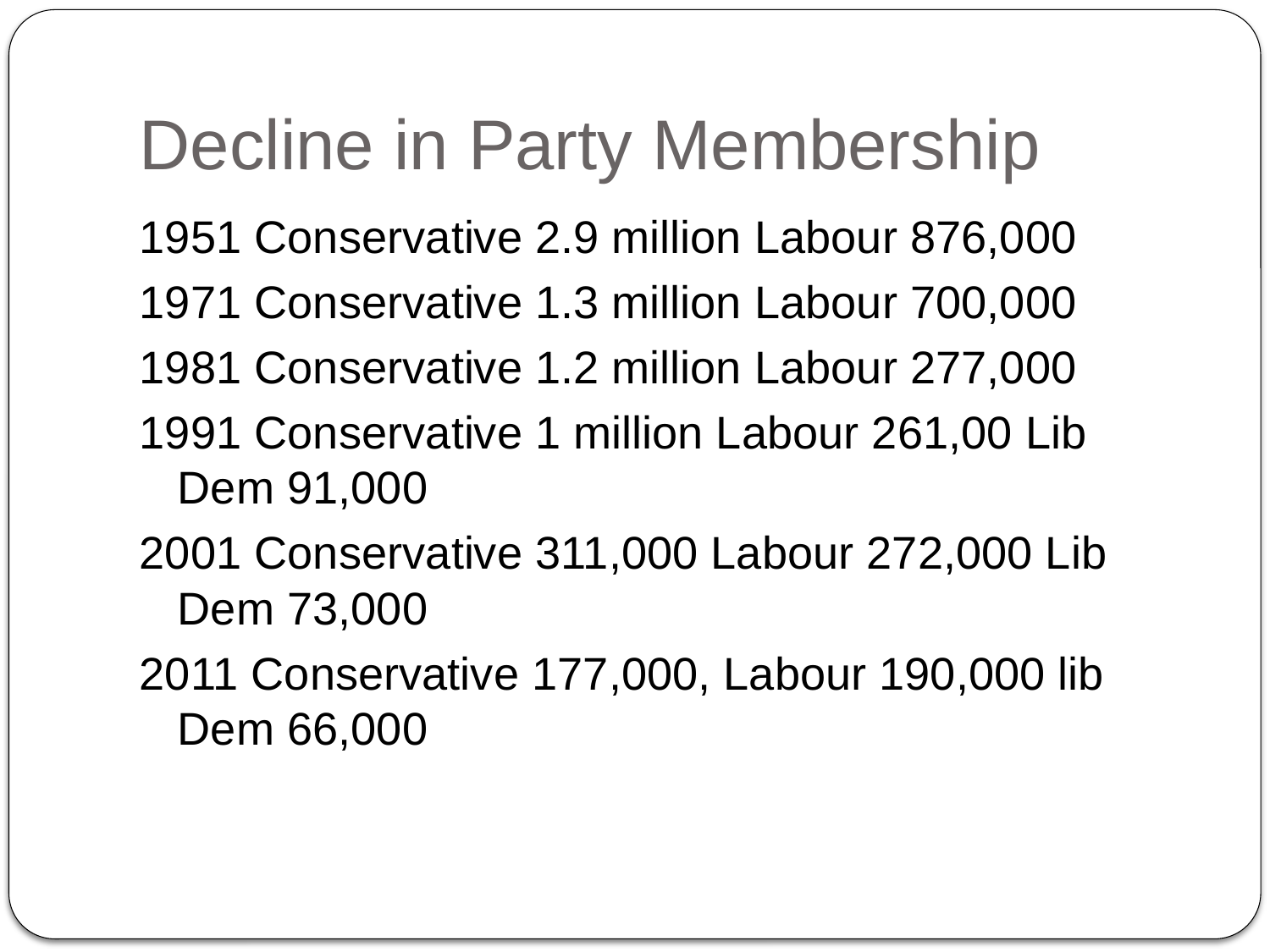

# Decline in Party Membership
1951 Conservative 2.9 million Labour 876,000
1971 Conservative 1.3 million Labour 700,000
1981 Conservative 1.2 million Labour 277,000
1991 Conservative 1 million Labour 261,00 Lib Dem 91,000
2001 Conservative 311,000 Labour 272,000 Lib Dem 73,000
2011 Conservative 177,000, Labour 190,000 lib Dem 66,000